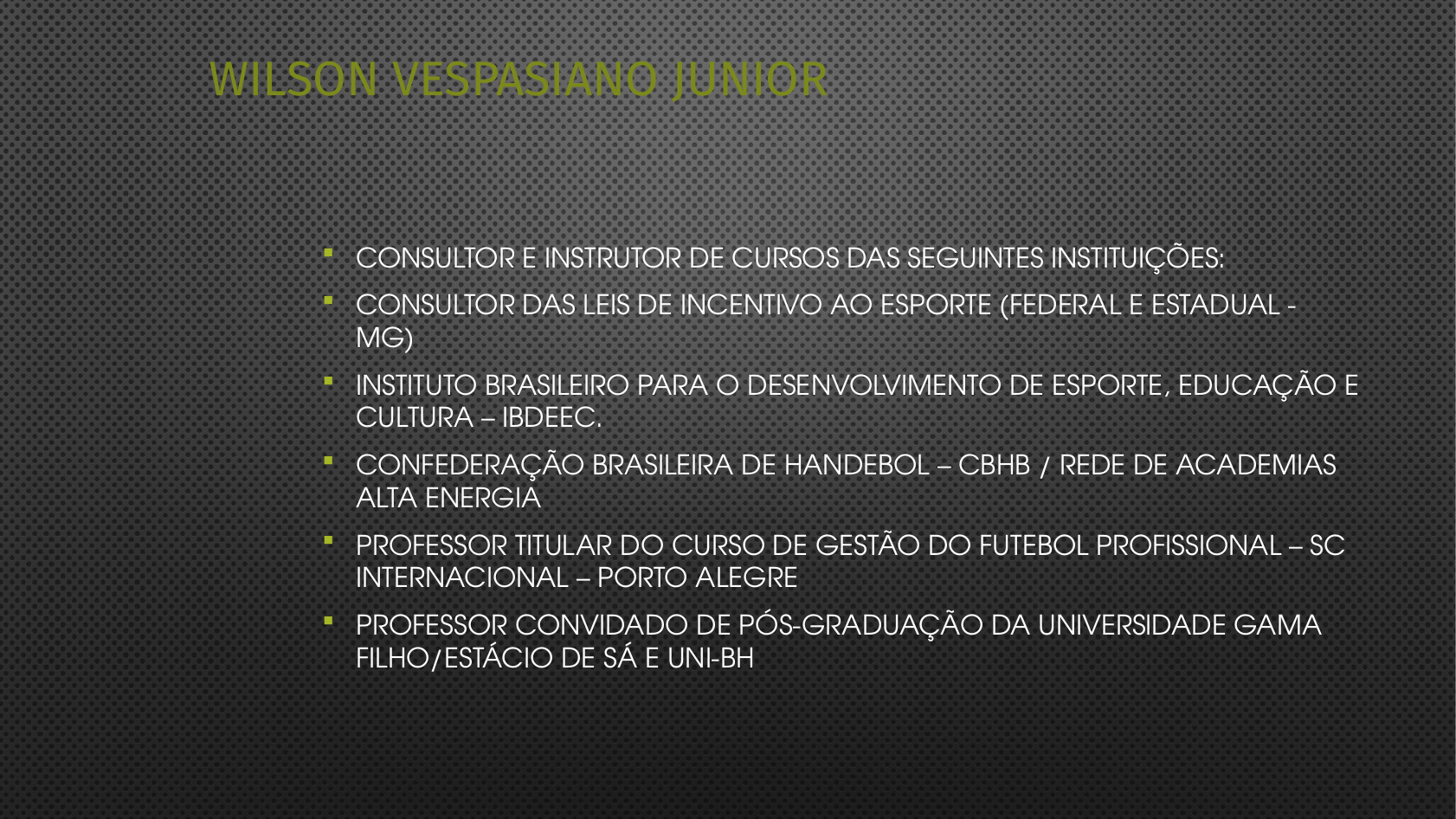

# Wilson Vespasiano Junior
Consultor e Instrutor de Cursos das seguintes instituições:
Consultor das Leis de Incentivo ao Esporte (Federal e Estadual - MG)
Instituto Brasileiro para o Desenvolvimento de Esporte, Educação e Cultura – IBDEEC.
Confederação Brasileira de Handebol – CBHb / Rede de Academias Alta Energia
Professor Titular do Curso de Gestão do Futebol Profissional – SC INTERNACIONAL – PORTO ALEGRE
Professor Convidado de Pós-Graduação da Universidade Gama Filho/Estácio de Sá e UNI-BH